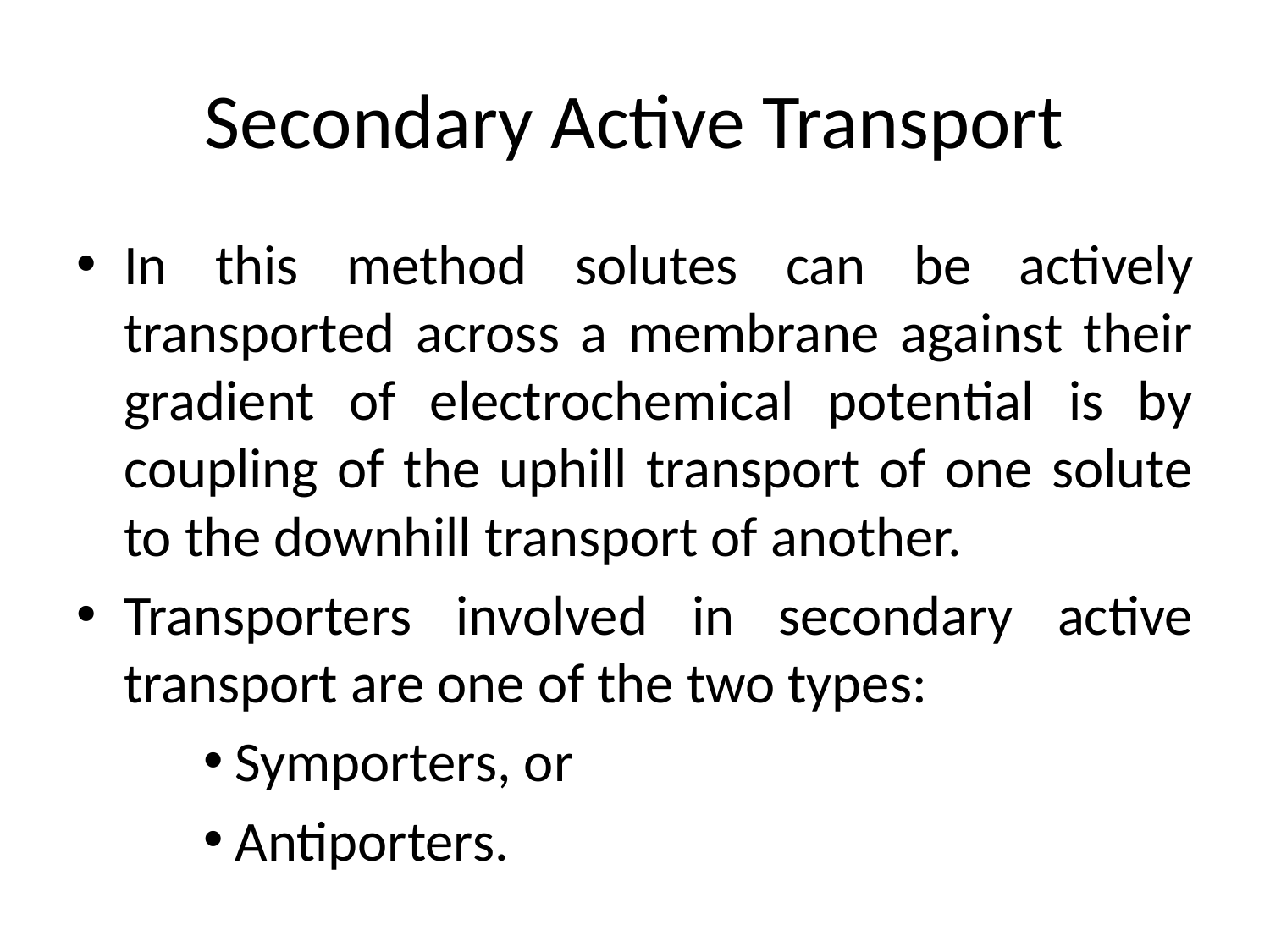

# Secondary Active Transport
In this method solutes can be actively transported across a membrane against their gradient of electrochemical potential is by coupling of the uphill transport of one solute to the downhill transport of another.
Transporters involved in secondary active transport are one of the two types:
Symporters, or
Antiporters.